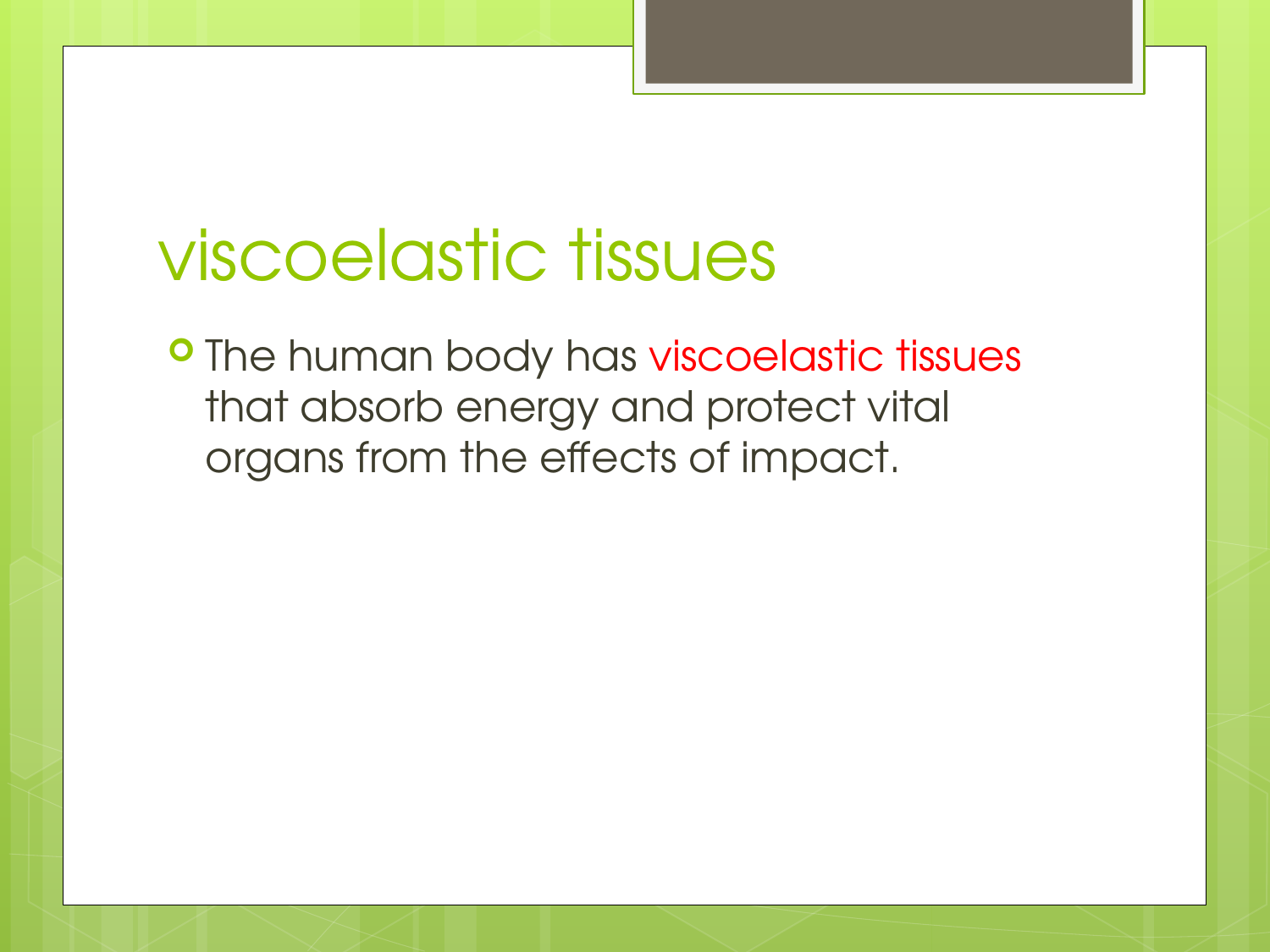

# viscoelastic tissues
The human body has viscoelastic tissues that absorb energy and protect vital organs from the effects of impact.